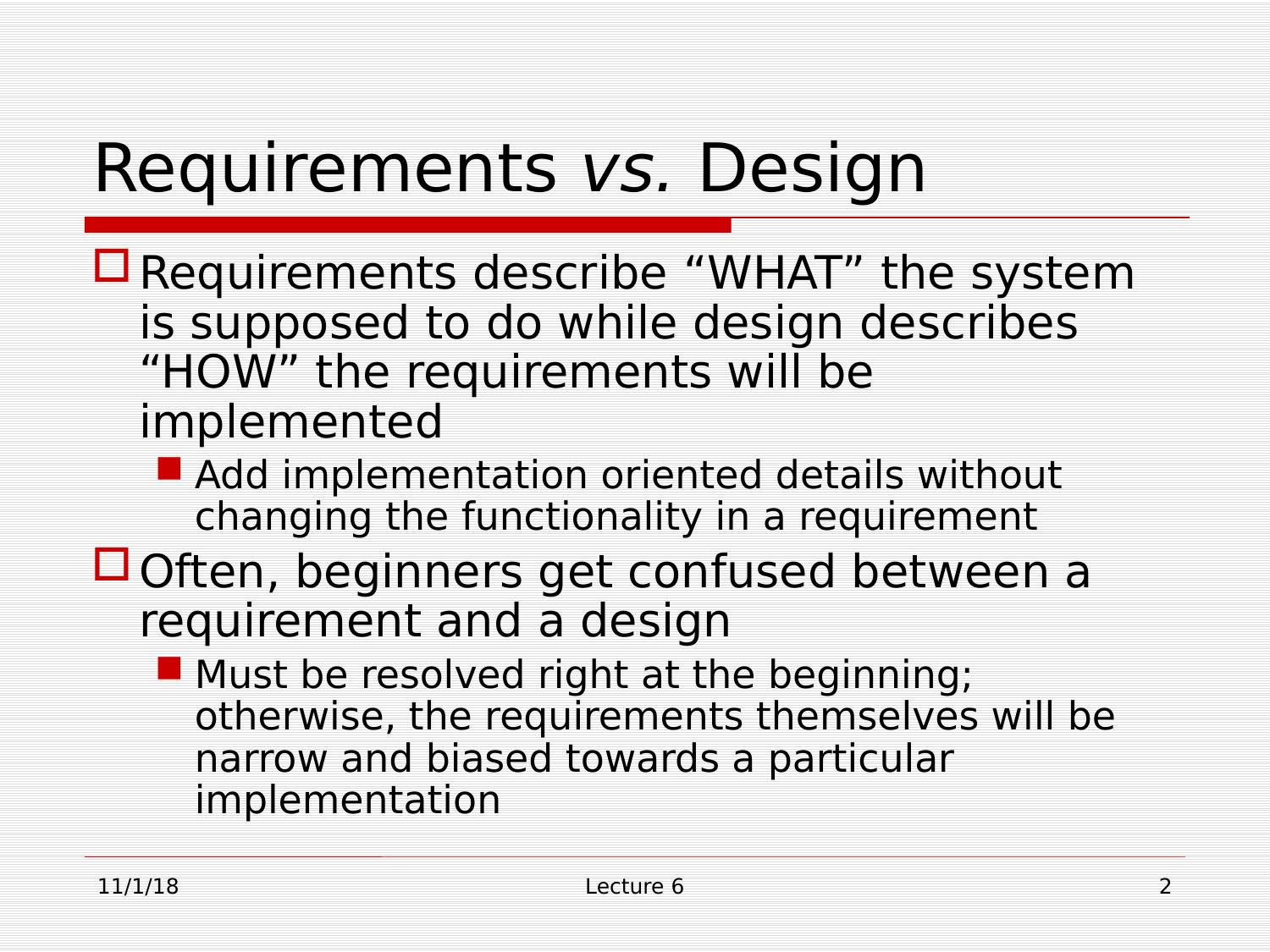

# Requirements vs. Design
Requirements describe “WHAT” the system is supposed to do while design describes “HOW” the requirements will be implemented
Add implementation oriented details without changing the functionality in a requirement
Often, beginners get confused between a requirement and a design
Must be resolved right at the beginning; otherwise, the requirements themselves will be narrow and biased towards a particular implementation
11/1/18
Lecture 6
2